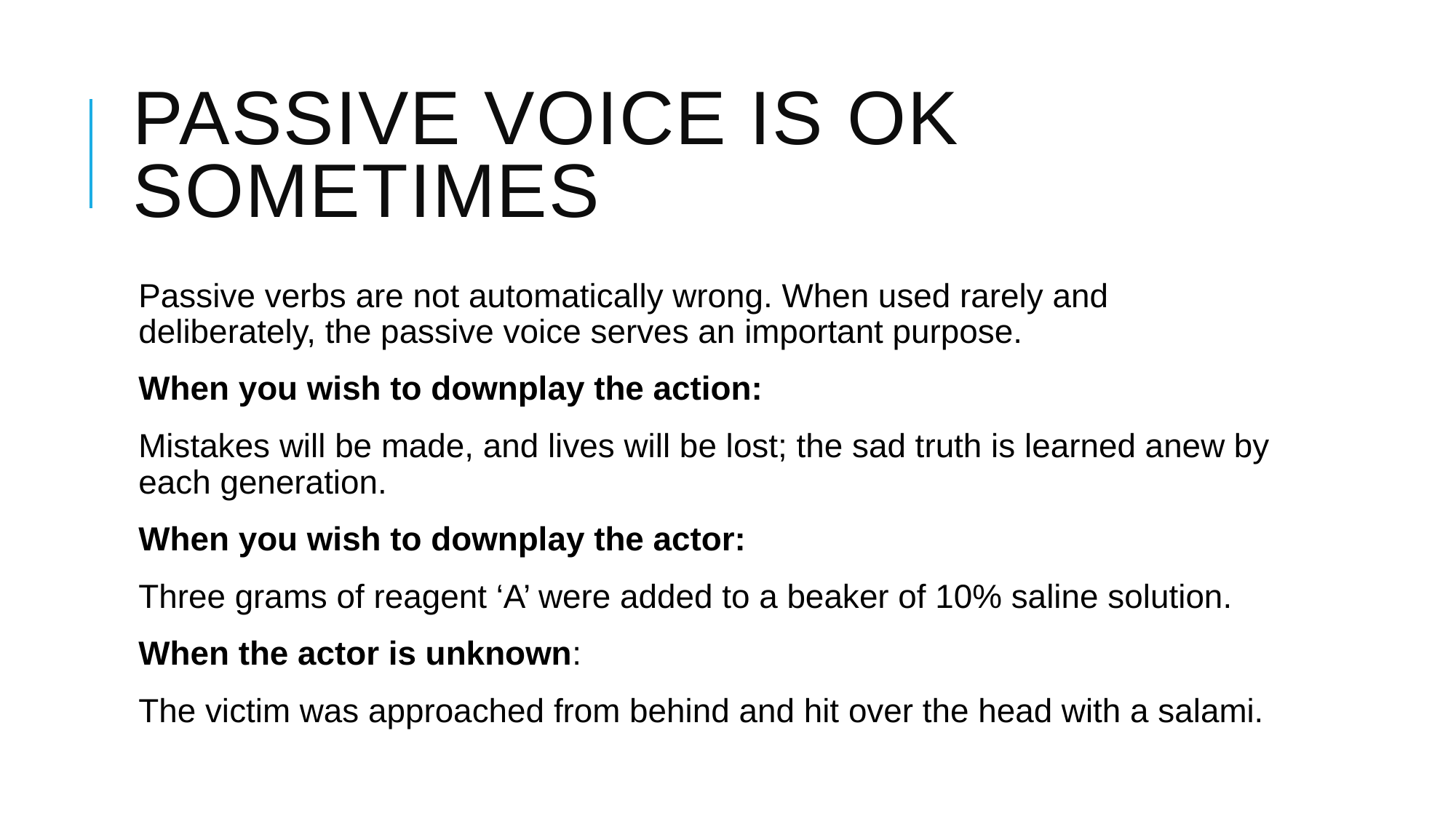

# Passive voice is ok sometimes
Passive verbs are not automatically wrong. When used rarely and deliberately, the passive voice serves an important purpose.
When you wish to downplay the action:
Mistakes will be made, and lives will be lost; the sad truth is learned anew by each generation.
When you wish to downplay the actor:
Three grams of reagent ‘A’ were added to a beaker of 10% saline solution.
When the actor is unknown:
The victim was approached from behind and hit over the head with a salami.